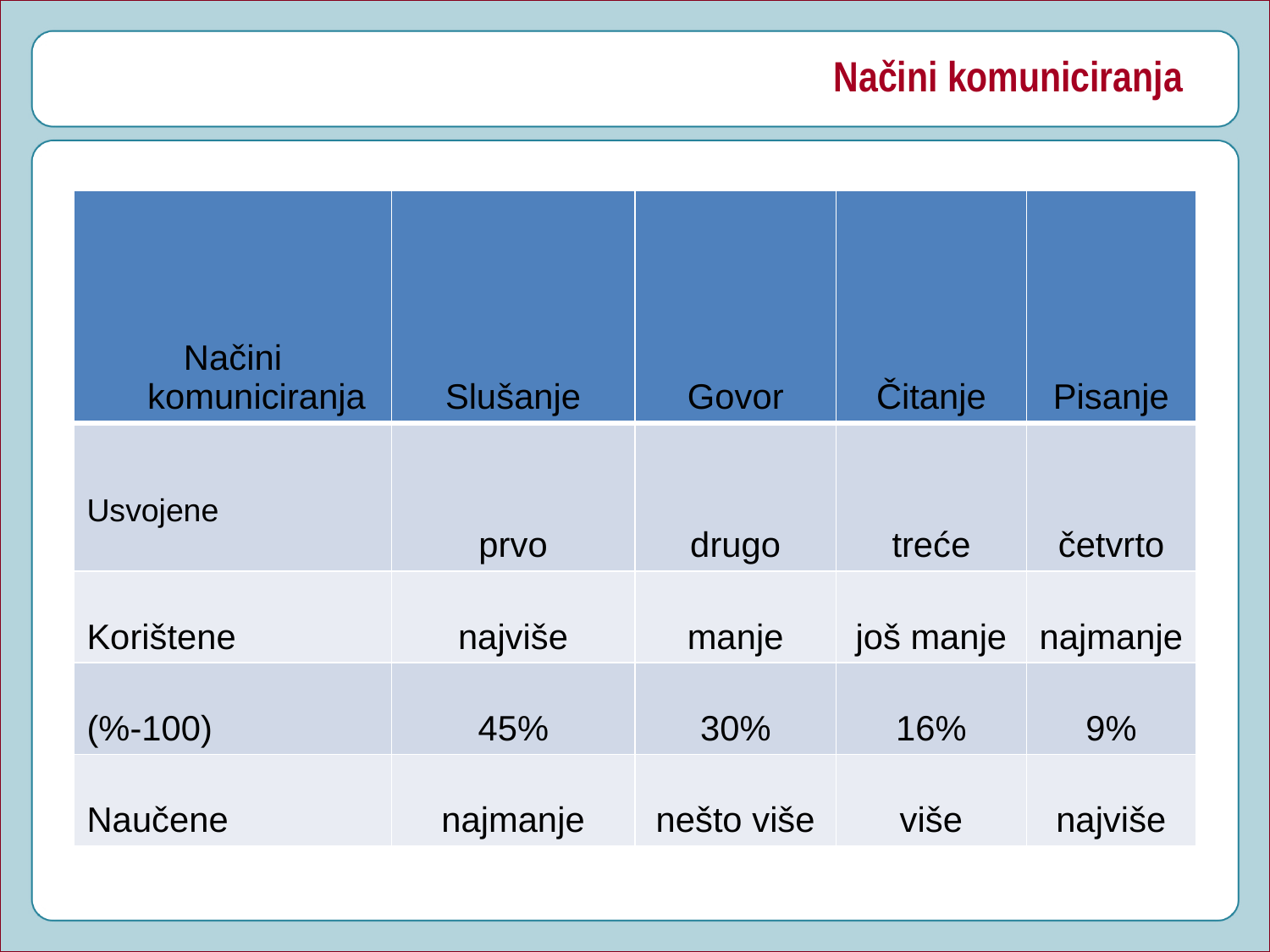

# Načini komuniciranja
| Načini komuniciranja | Slušanje | Govor | Čitanje | Pisanje |
| --- | --- | --- | --- | --- |
| Usvojene | prvo | drugo | treće | četvrto |
| Korištene | najviše | manje | još manje | najmanje |
| (%-100) | 45% | 30% | 16% | 9% |
| Naučene | najmanje | nešto više | više | najviše |
23